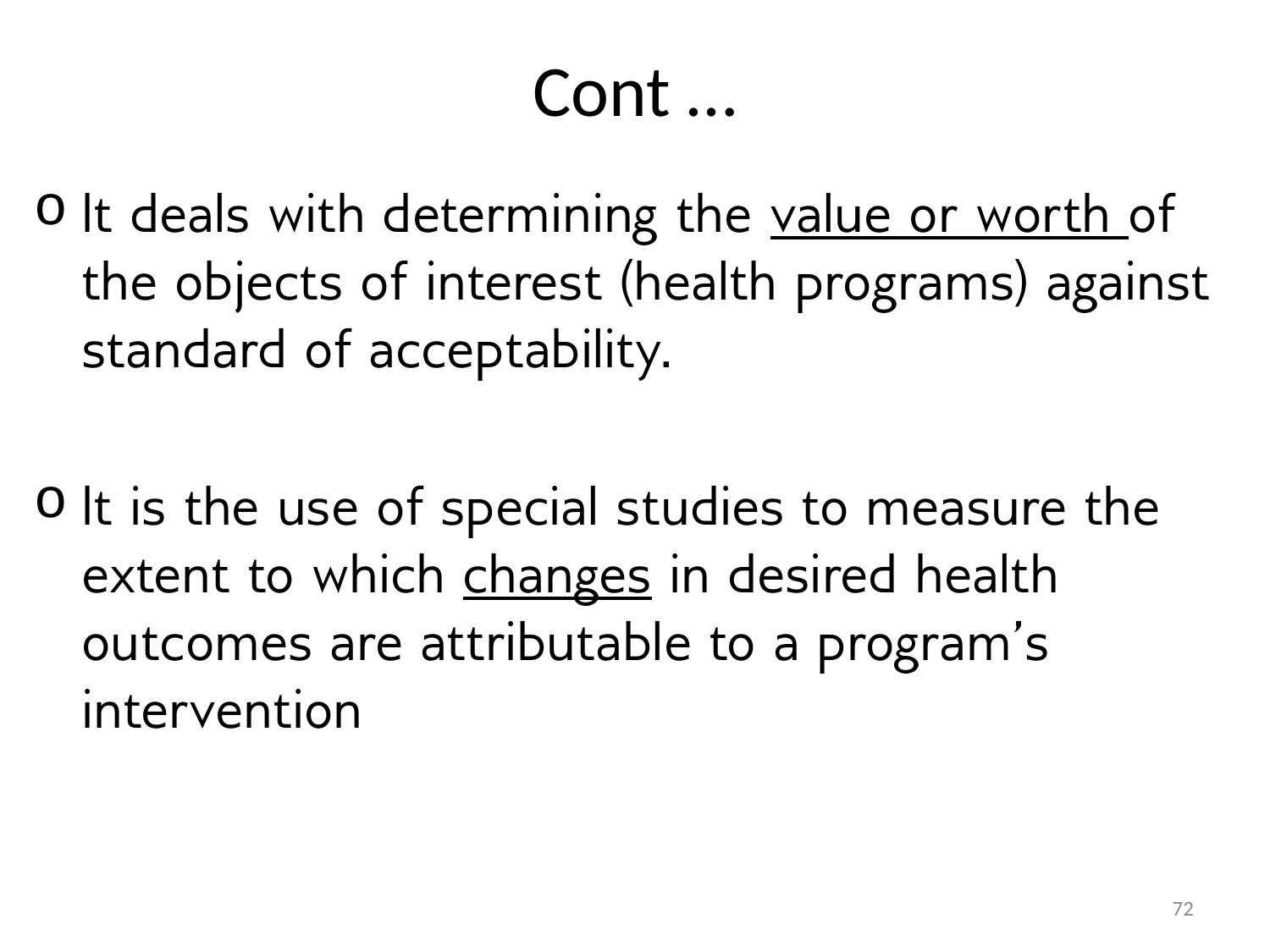

# Cont …
It deals with determining the value or worth of the objects of interest (health programs) against standard of acceptability.

It is the use of special studies to measure the extent to which changes in desired health outcomes are attributable to a program’s intervention

72